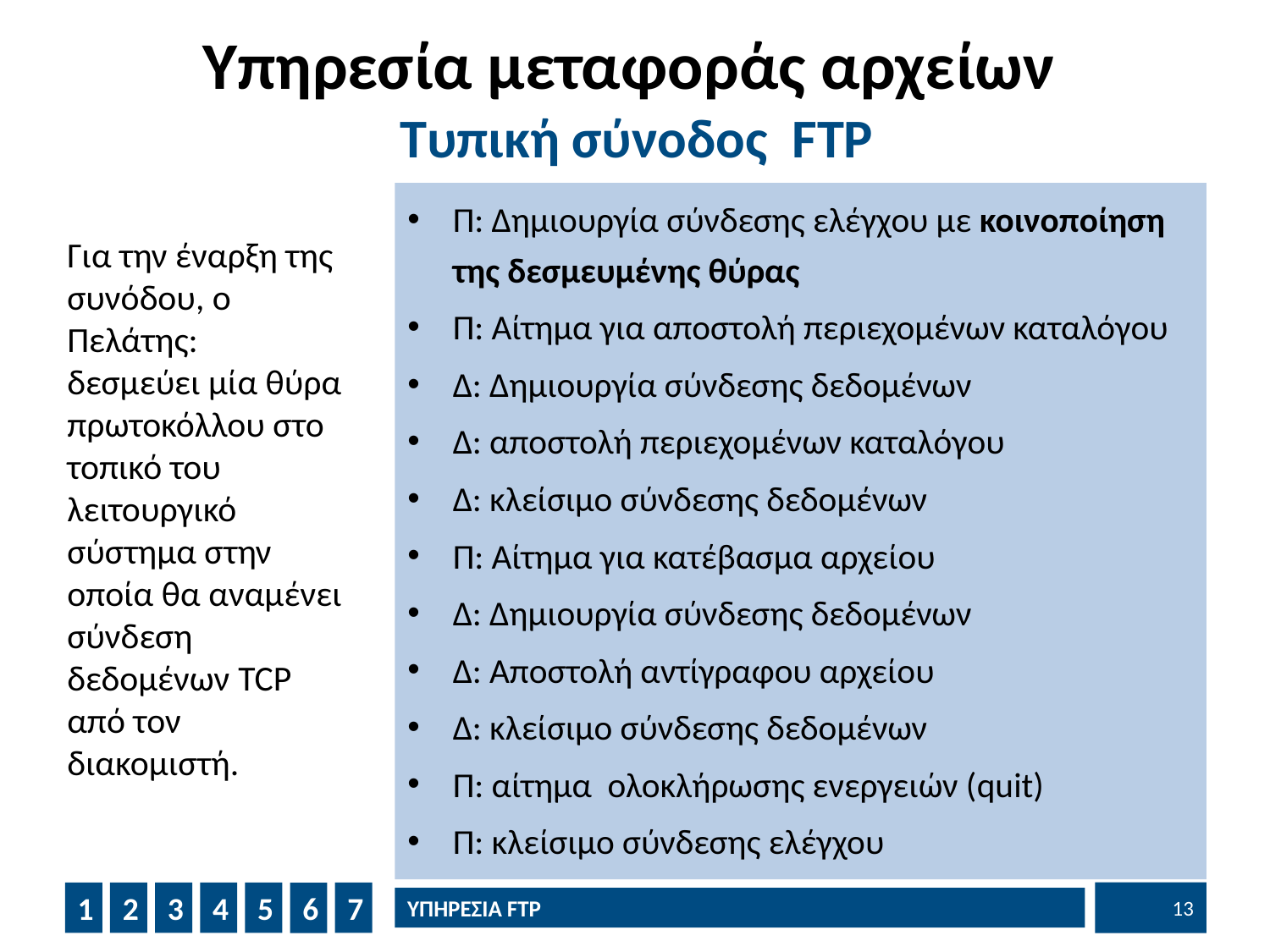

# Υπηρεσία μεταφοράς αρχείων Τυπική σύνοδος  FTP
Π: Δημιουργία σύνδεσης ελέγχου με κοινοποίηση της δεσμευμένης θύρας
Π: Αίτημα για αποστολή περιεχομένων καταλόγου
Δ: Δημιουργία σύνδεσης δεδομένων
Δ: αποστολή περιεχομένων καταλόγου
Δ: κλείσιμο σύνδεσης δεδομένων
Π: Αίτημα για κατέβασμα αρχείου
Δ: Δημιουργία σύνδεσης δεδομένων
Δ: Αποστολή αντίγραφου αρχείου
Δ: κλείσιμο σύνδεσης δεδομένων
Π: αίτημα  ολοκλήρωσης ενεργειών (quit)
Π: κλείσιμο σύνδεσης ελέγχου

Για την έναρξη της συνόδου, ο Πελάτης:
δεσμεύει μία θύρα πρωτοκόλλου στο τοπικό του λειτουργικό σύστημα στην οποία θα αναμένει σύνδεση δεδομένων TCP  από τον διακομιστή.
13
1
2
3
4
5
7
6